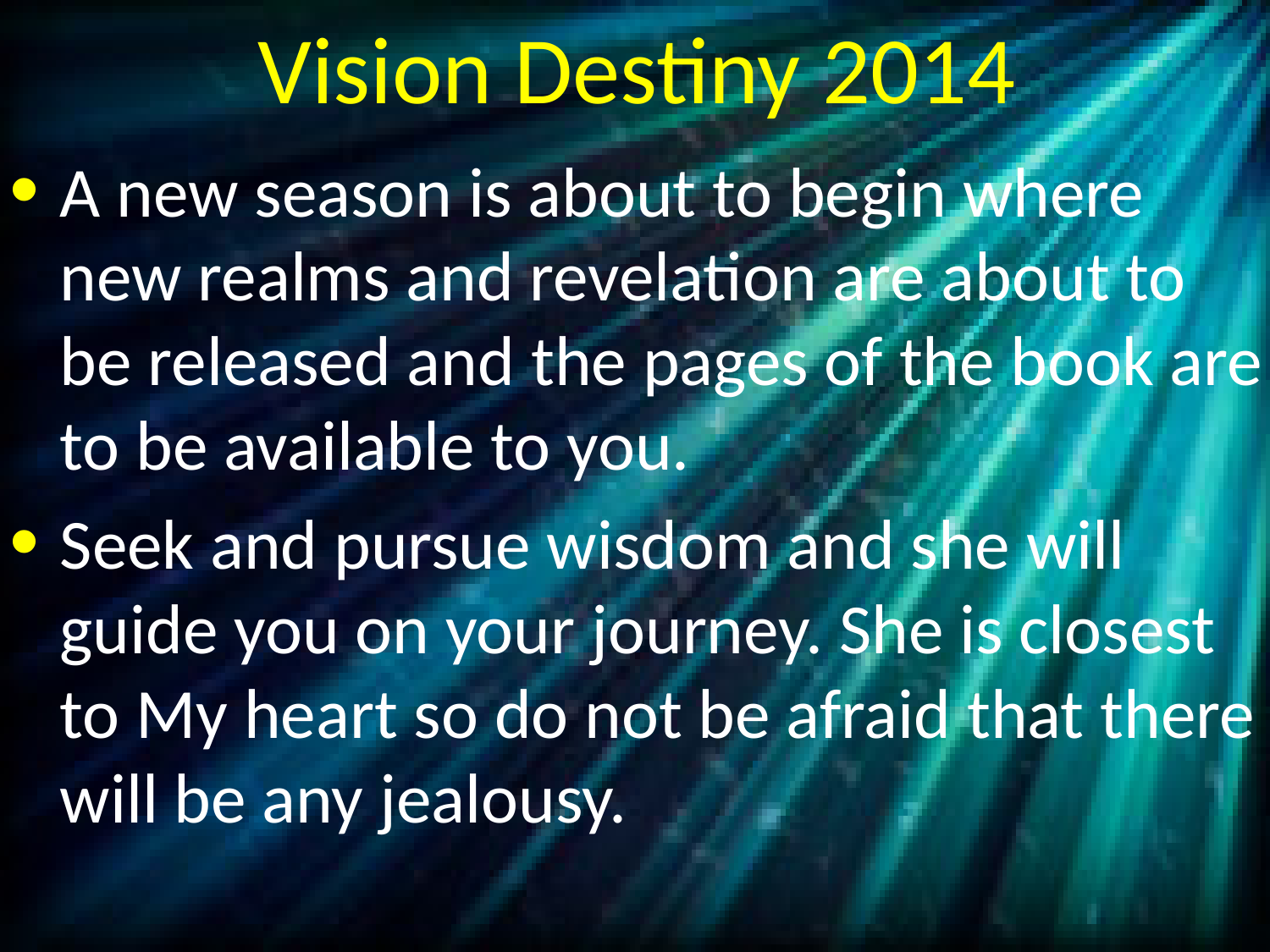

# Vision Destiny 2014
A new season is about to begin where new realms and revelation are about to be released and the pages of the book are to be available to you.
Seek and pursue wisdom and she will guide you on your journey. She is closest to My heart so do not be afraid that there will be any jealousy.